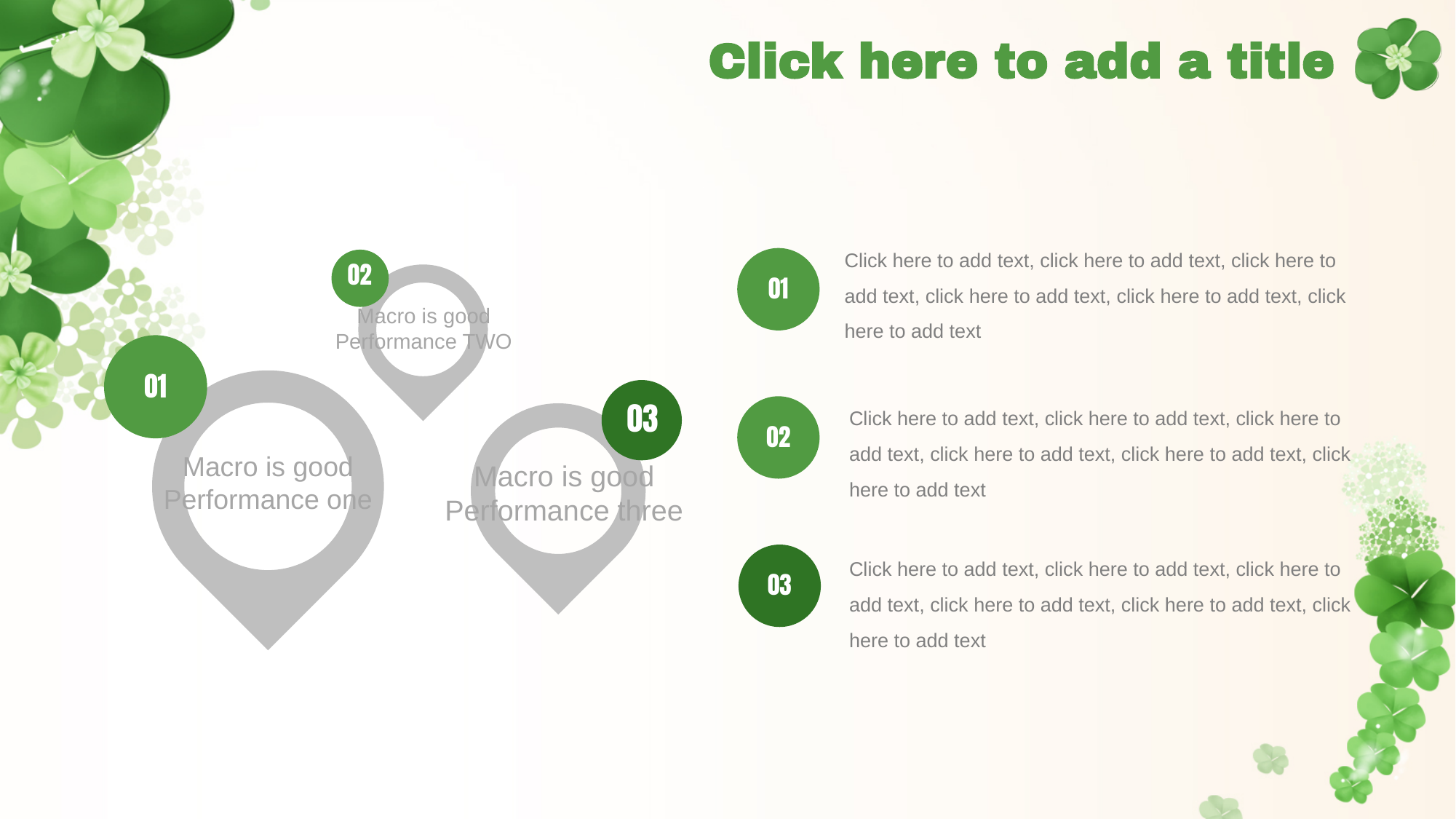

# Click here to add a title
Click here to add text, click here to add text, click here to add text, click here to add text, click here to add text, click here to add text
01

02

Macro is good
Performance TWO
01

Macro is good
Performance one

03

Macro is good
Performance three
Click here to add text, click here to add text, click here to add text, click here to add text, click here to add text, click here to add text
02
Click here to add text, click here to add text, click here to add text, click here to add text, click here to add text, click here to add text
03